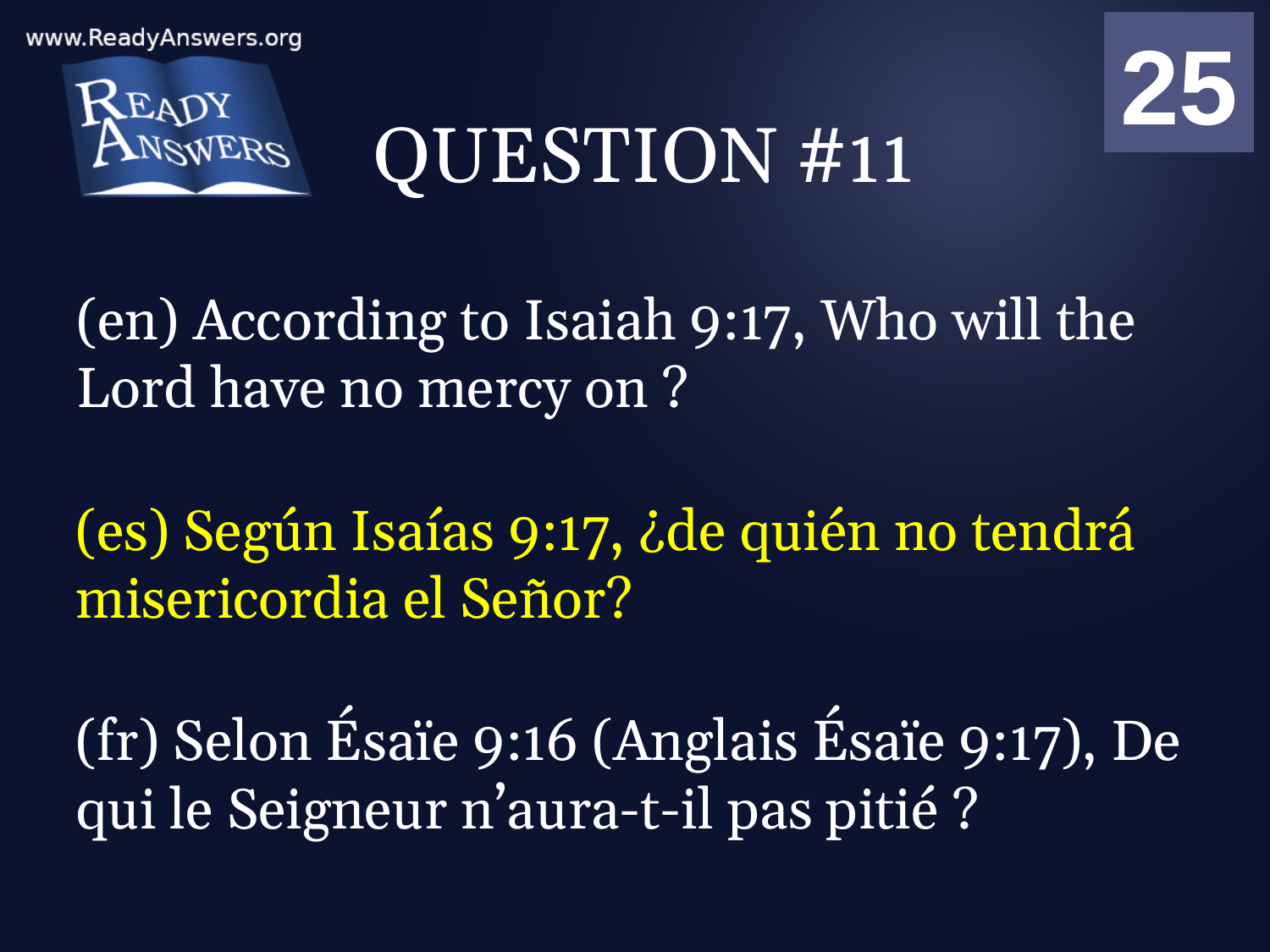

01
02
03
04
05
06
07
08
09
10
11
12
13
14
15
16
17
18
19
20
21
22
23
24
25
00
# QUESTION #11
(en) According to Isaiah 9:17, Who will the Lord have no mercy on ?
(es) Según Isaías 9:17, ¿de quién no tendrá misericordia el Señor?
(fr) Selon Ésaïe 9:16 (Anglais Ésaïe 9:17), De qui le Seigneur n’aura-t-il pas pitié ?